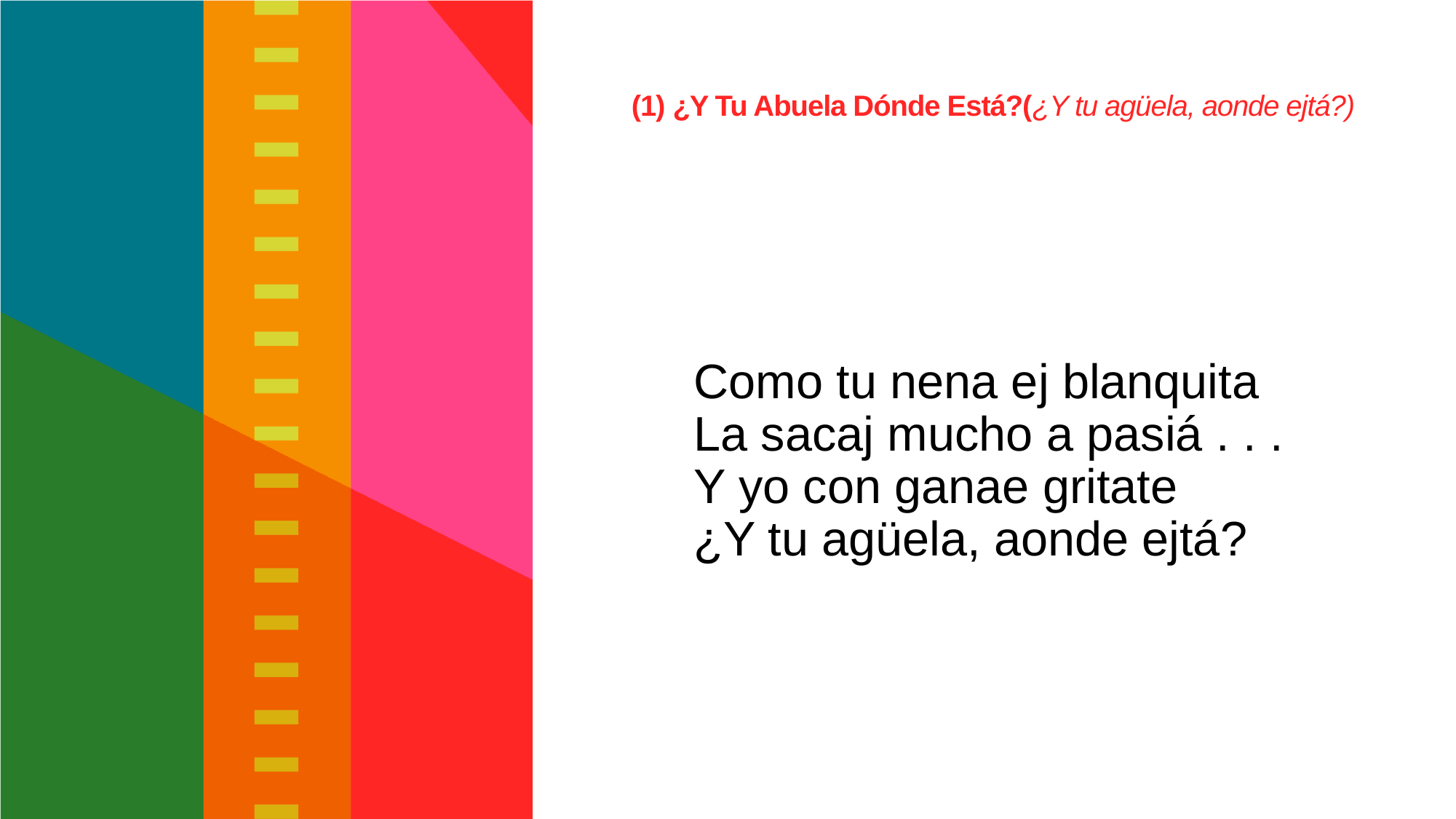

# (1) ¿Y Tu Abuela Dónde Está?(¿Y tu agüela, aonde ejtá?)

Como tu nena ej blanquita 
La sacaj mucho a pasiá . . . 
Y yo con ganae gritate 
¿Y tu agüela, aonde ejtá?